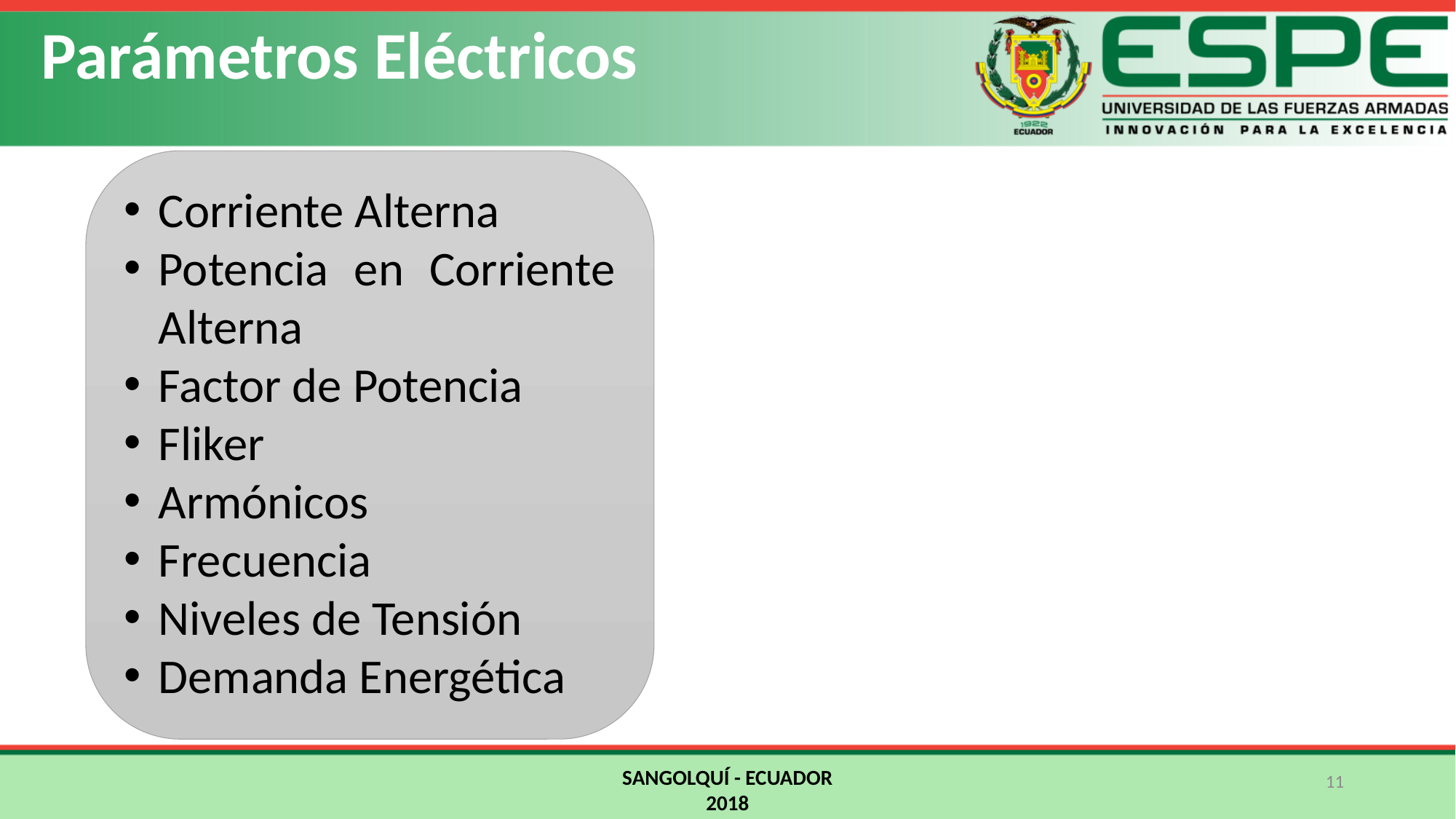

Parámetros Eléctricos

Corriente Alterna
Potencia en Corriente Alterna
Factor de Potencia
Fliker
Armónicos
Frecuencia
Niveles de Tensión
Demanda Energética

SANGOLQUÍ - ECUADOR
2018
11